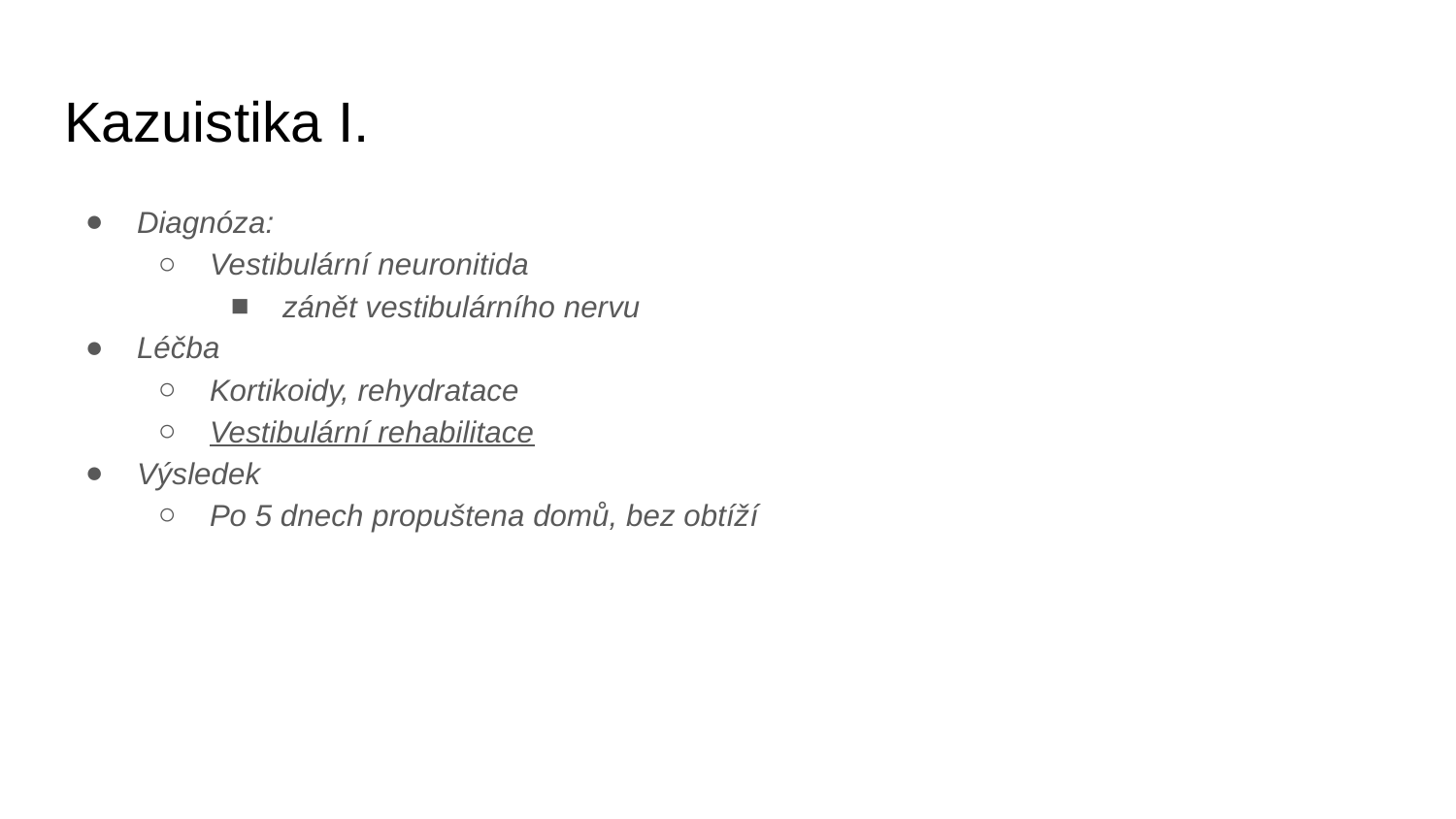

# Kazuistika I.
Diagnóza:
Vestibulární neuronitida
zánět vestibulárního nervu
Léčba
Kortikoidy, rehydratace
Vestibulární rehabilitace
Výsledek
Po 5 dnech propuštena domů, bez obtíží